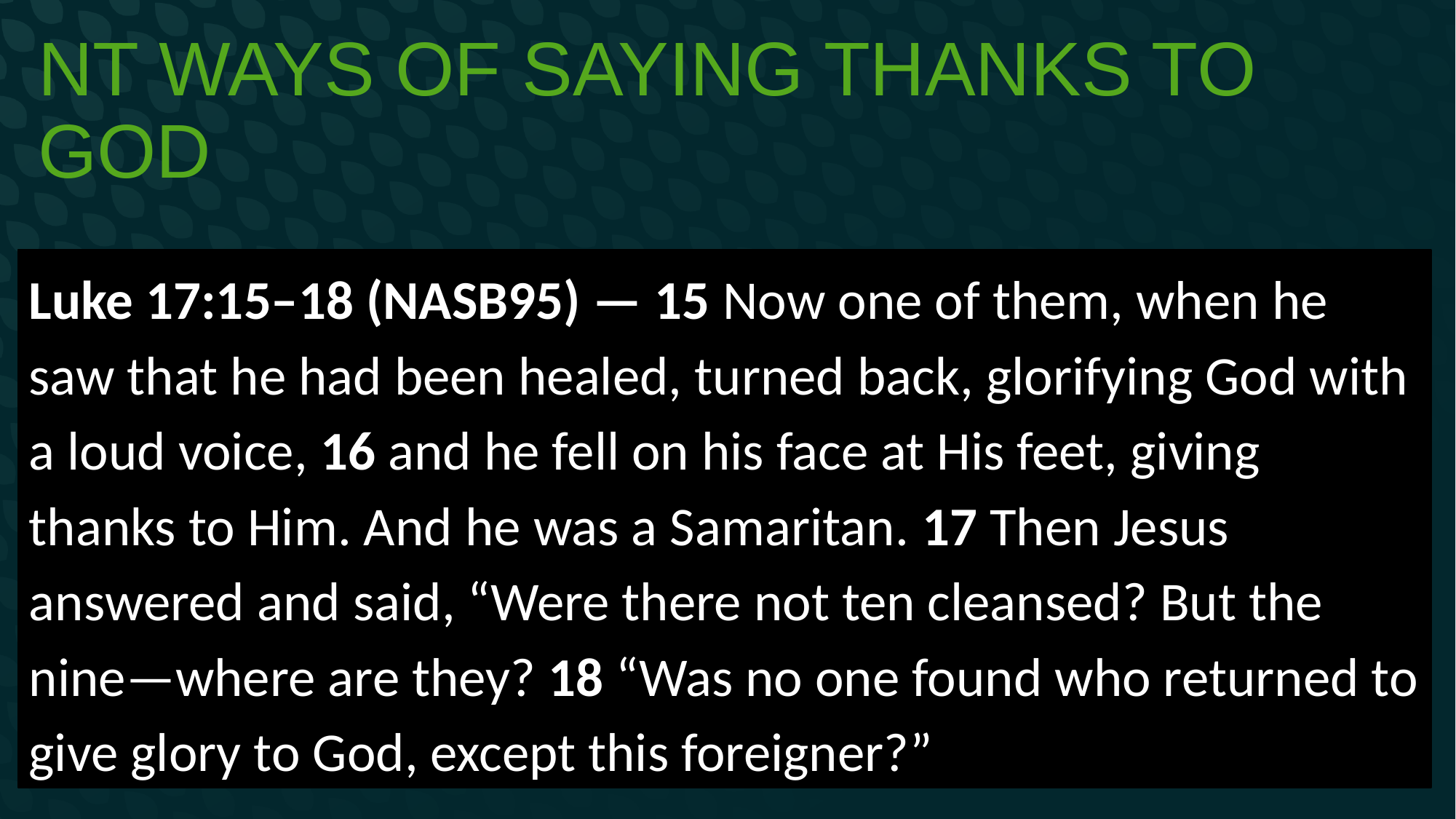

# NT ways of saying thanks to God
1) You can say thank you
Luke 17:15–18 (NASB95) — 15 Now one of them, when he saw that he had been healed, turned back, glorifying God with a loud voice, 16 and he fell on his face at His feet, giving thanks to Him. And he was a Samaritan. 17 Then Jesus answered and said, “Were there not ten cleansed? But the nine—where are they? 18 “Was no one found who returned to give glory to God, except this foreigner?”